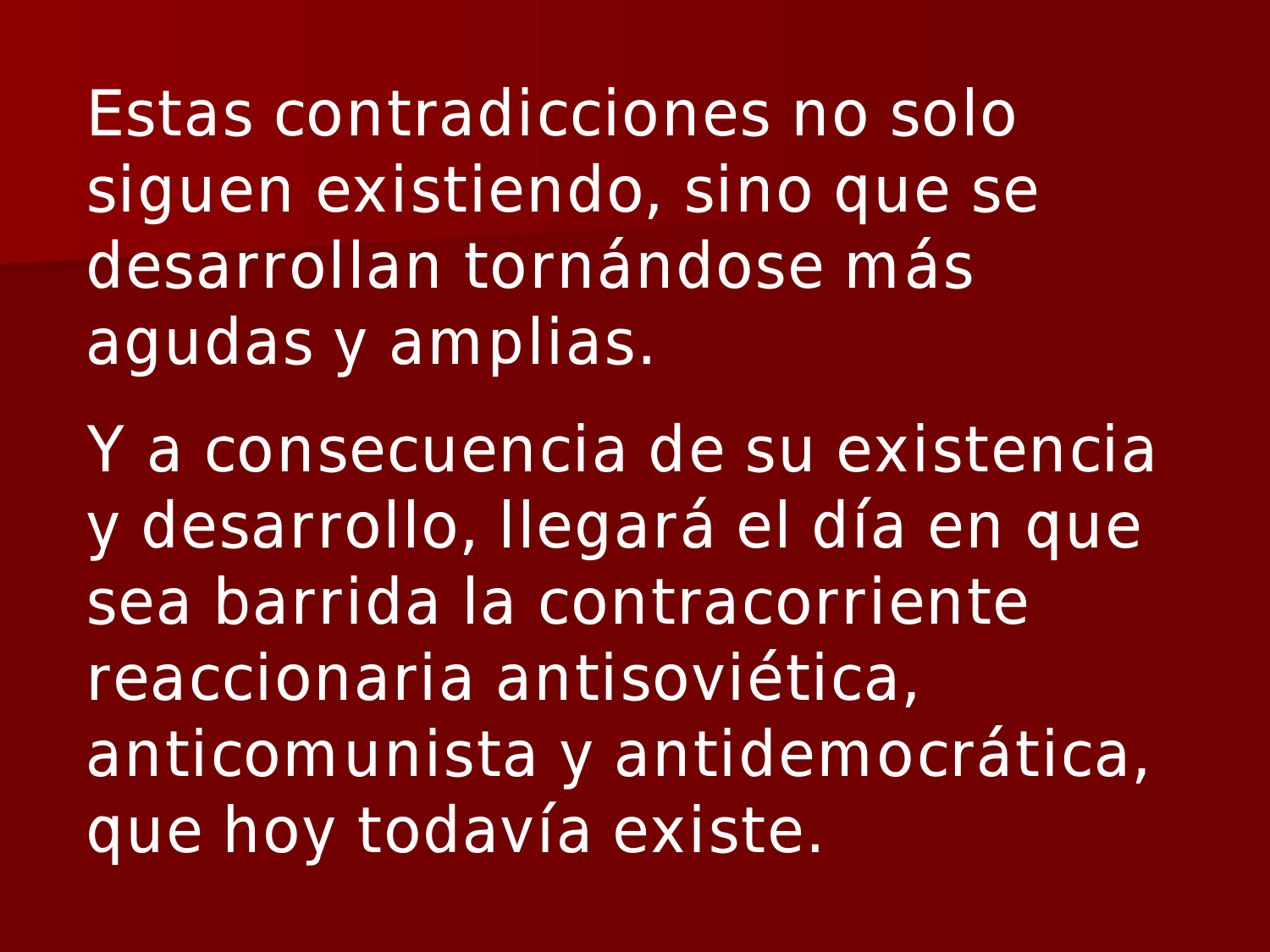

Estas contradicciones no solo siguen existiendo, sino que se desarrollan tornándose más agudas y amplias.
Y a consecuencia de su existencia y desarrollo, llegará el día en que sea barrida la contracorriente reaccionaria antisoviética, anticomunista y antidemocrática, que hoy todavía existe.